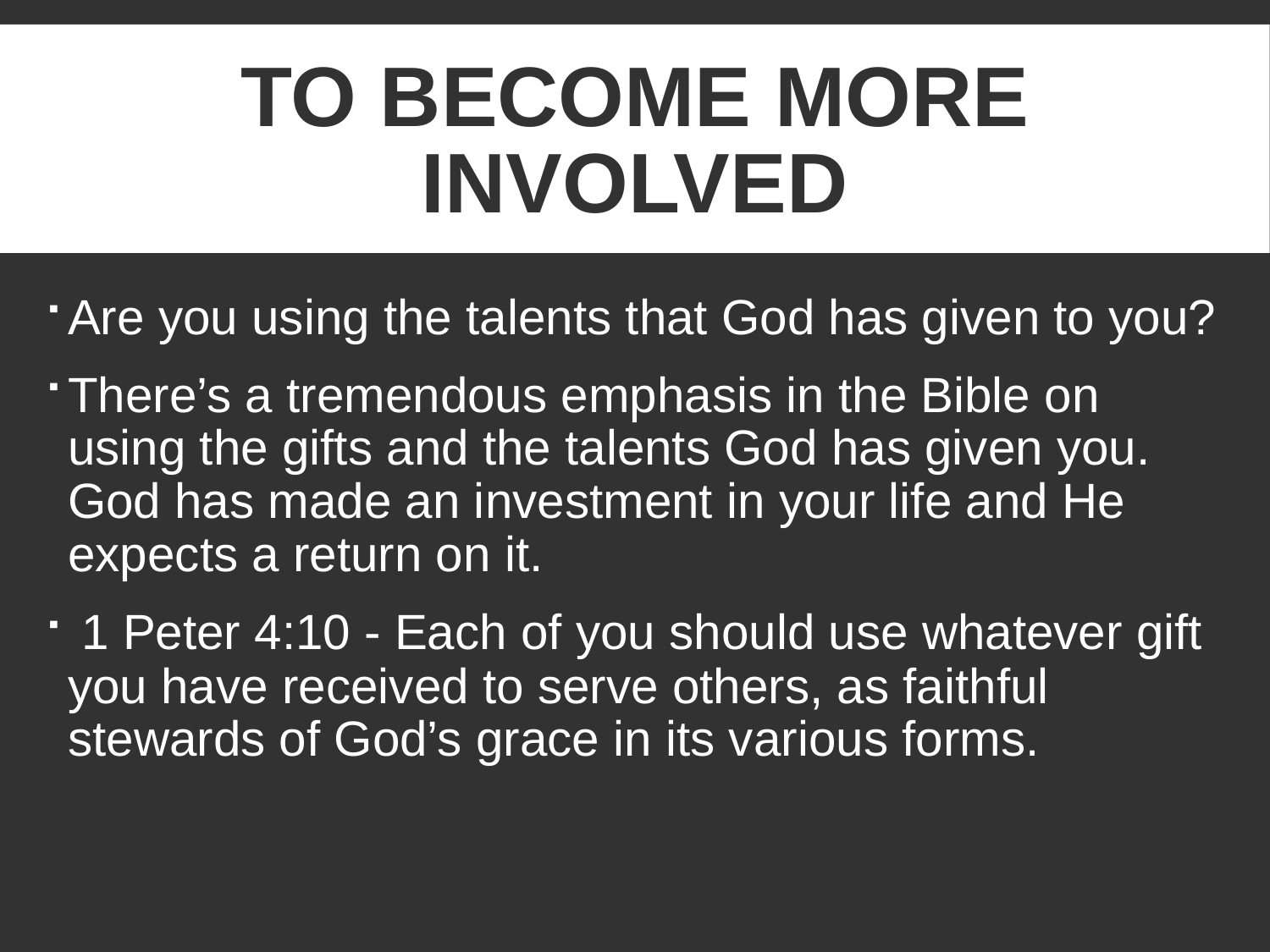

# To become more involved
Are you using the talents that God has given to you?
There’s a tremendous emphasis in the Bible on using the gifts and the talents God has given you. God has made an investment in your life and He expects a return on it.
 1 Peter 4:10 - Each of you should use whatever gift you have received to serve others, as faithful stewards of God’s grace in its various forms.